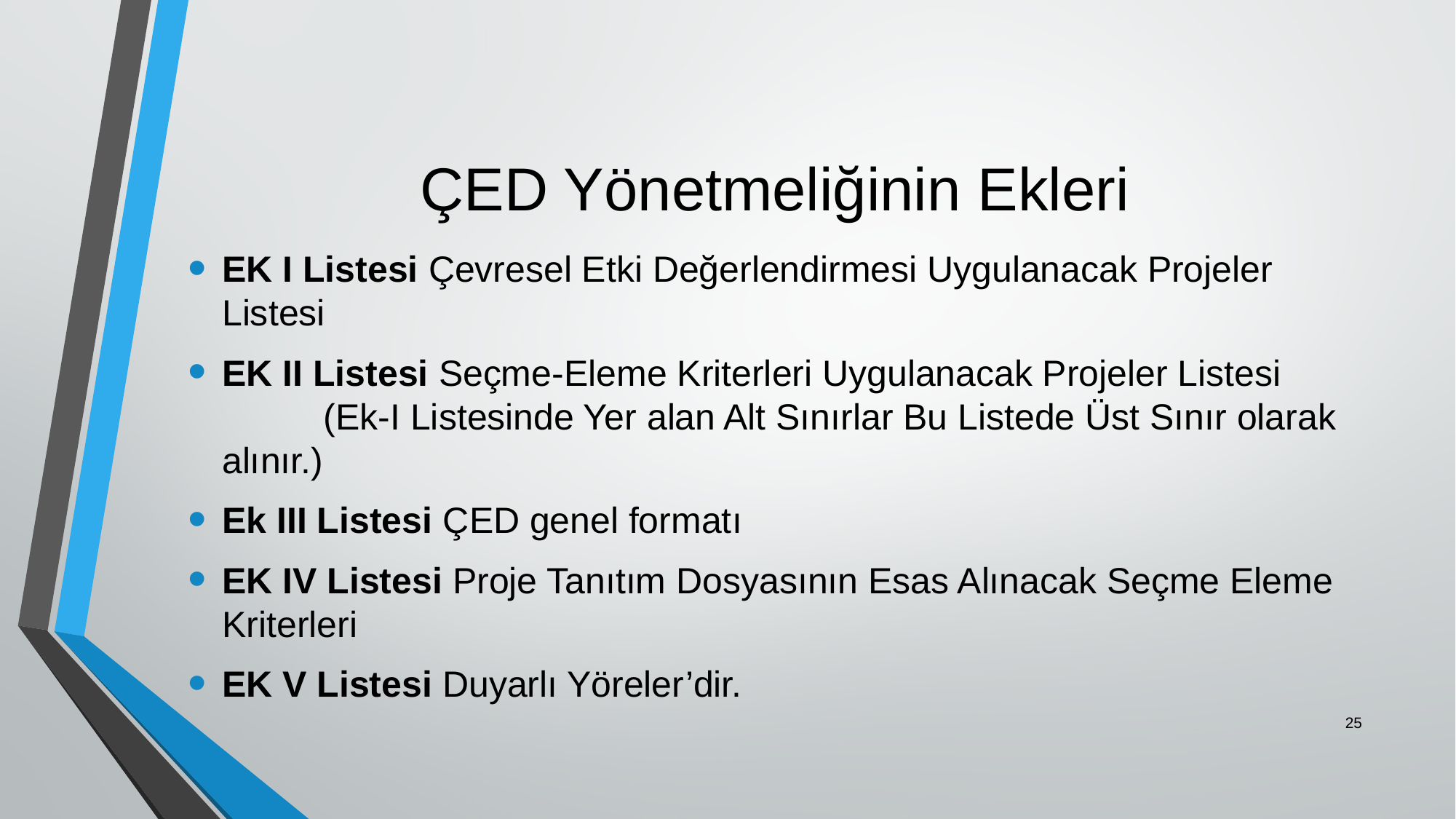

# ÇED Yönetmeliğinin Ekleri
EK I Listesi Çevresel Etki Değerlendirmesi Uygulanacak Projeler Listesi
EK II Listesi Seçme-Eleme Kriterleri Uygulanacak Projeler Listesi                  (Ek-I Listesinde Yer alan Alt Sınırlar Bu Listede Üst Sınır olarak alınır.)
Ek III Listesi ÇED genel formatı
EK IV Listesi Proje Tanıtım Dosyasının Esas Alınacak Seçme Eleme Kriterleri
EK V Listesi Duyarlı Yöreler’dir.

25